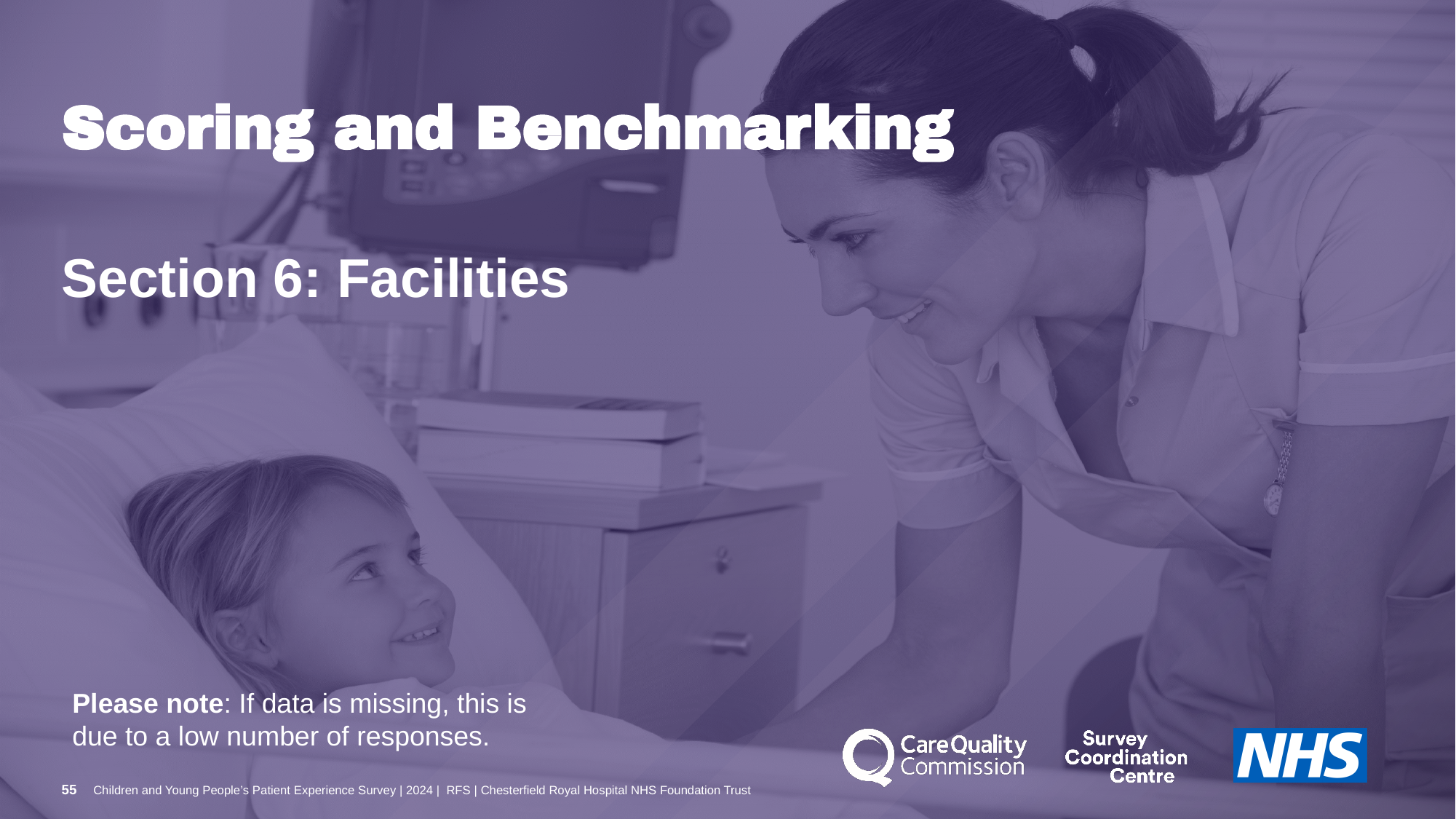

# Scoring and Benchmarking
Section 6: Facilities
Please note: If data is missing, this is due to a low number of responses.
55